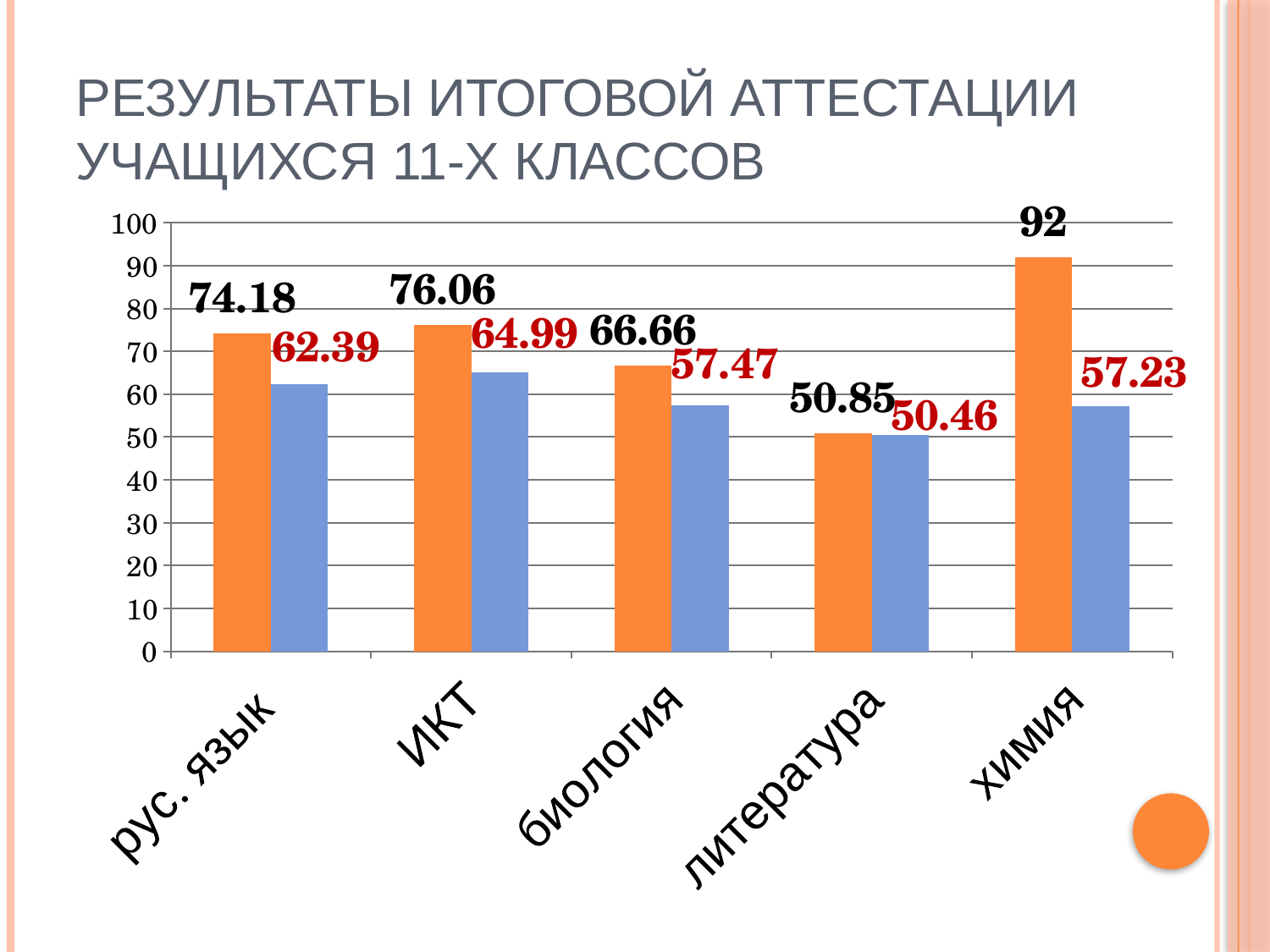

# Результаты итоговой аттестации учащихся 11-х классов

### Chart

| Category |  |  |
|---|---|---|
| рус. язык  | 74.18 | 62.39 |
| ИКТ | 76.06 | 64.99 |
| биология | 66.66 | 57.47 |
|  литература | 50.85 | 50.46 |
|  химия | 92.0 | 57.23 |